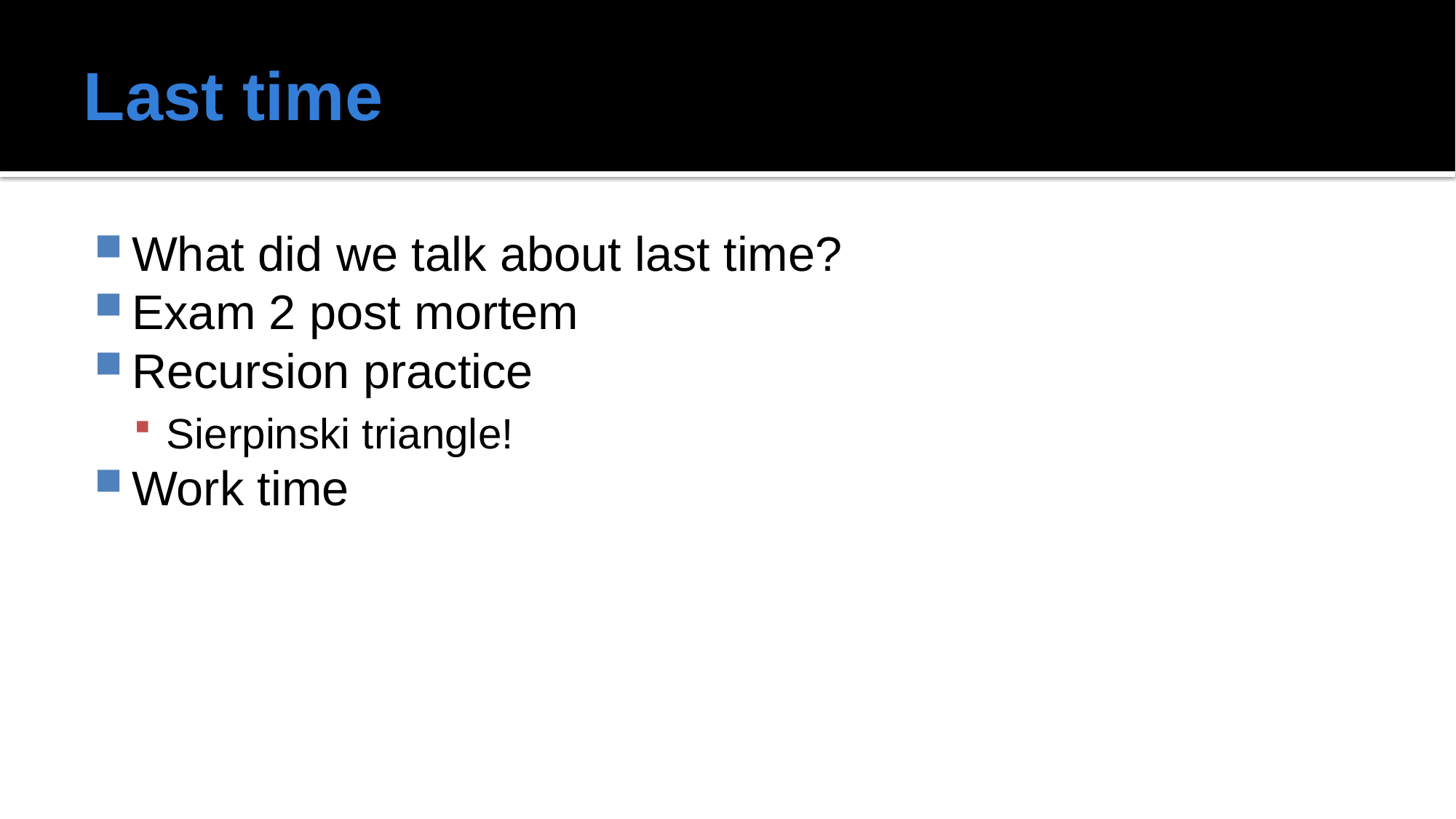

# Last time
What did we talk about last time?
Exam 2 post mortem
Recursion practice
Sierpinski triangle!
Work time